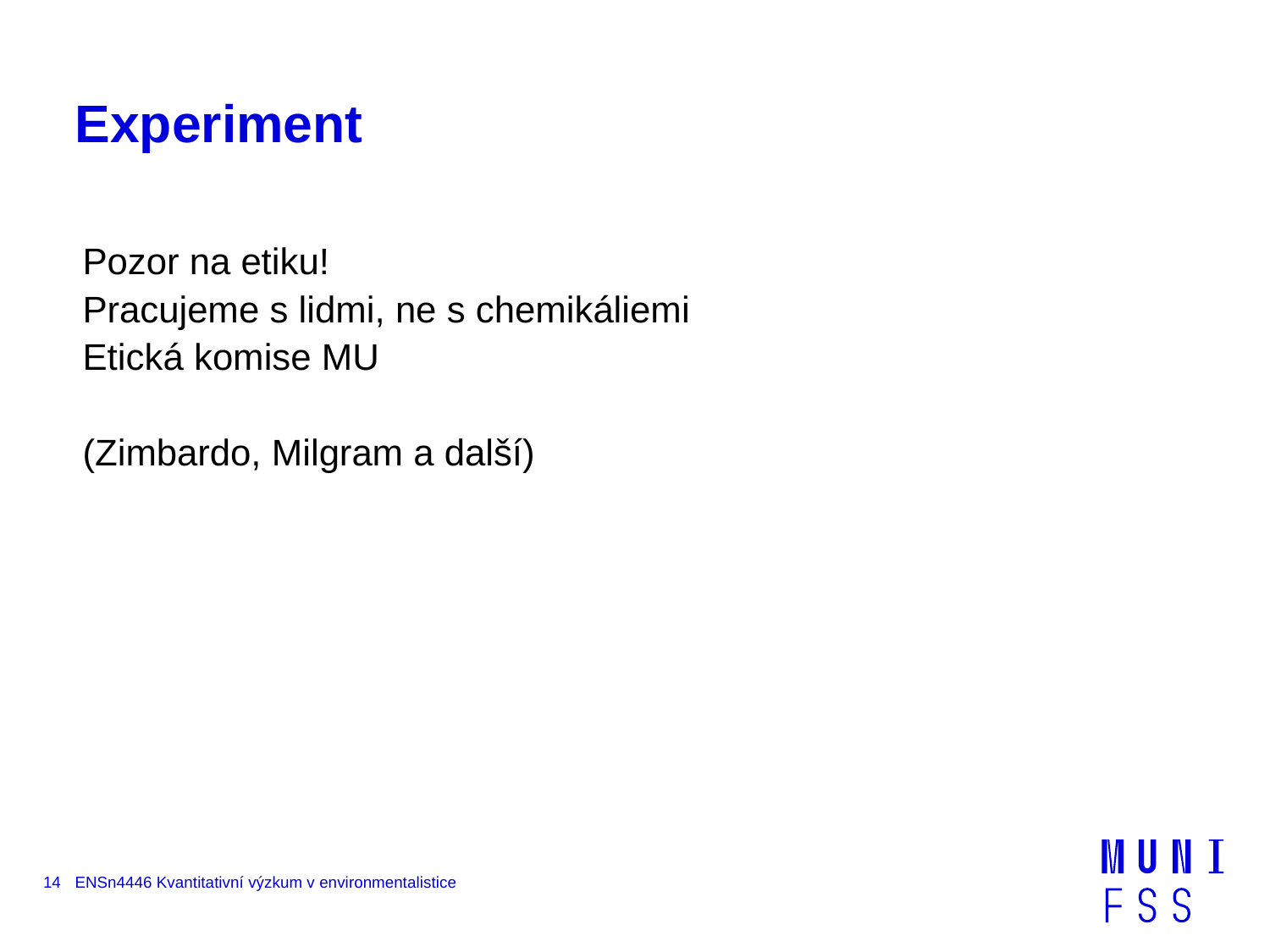

# Experiment
Pozor na etiku!
Pracujeme s lidmi, ne s chemikáliemi
Etická komise MU

(Zimbardo, Milgram a další)

14
ENSn4446 Kvantitativní výzkum v environmentalistice